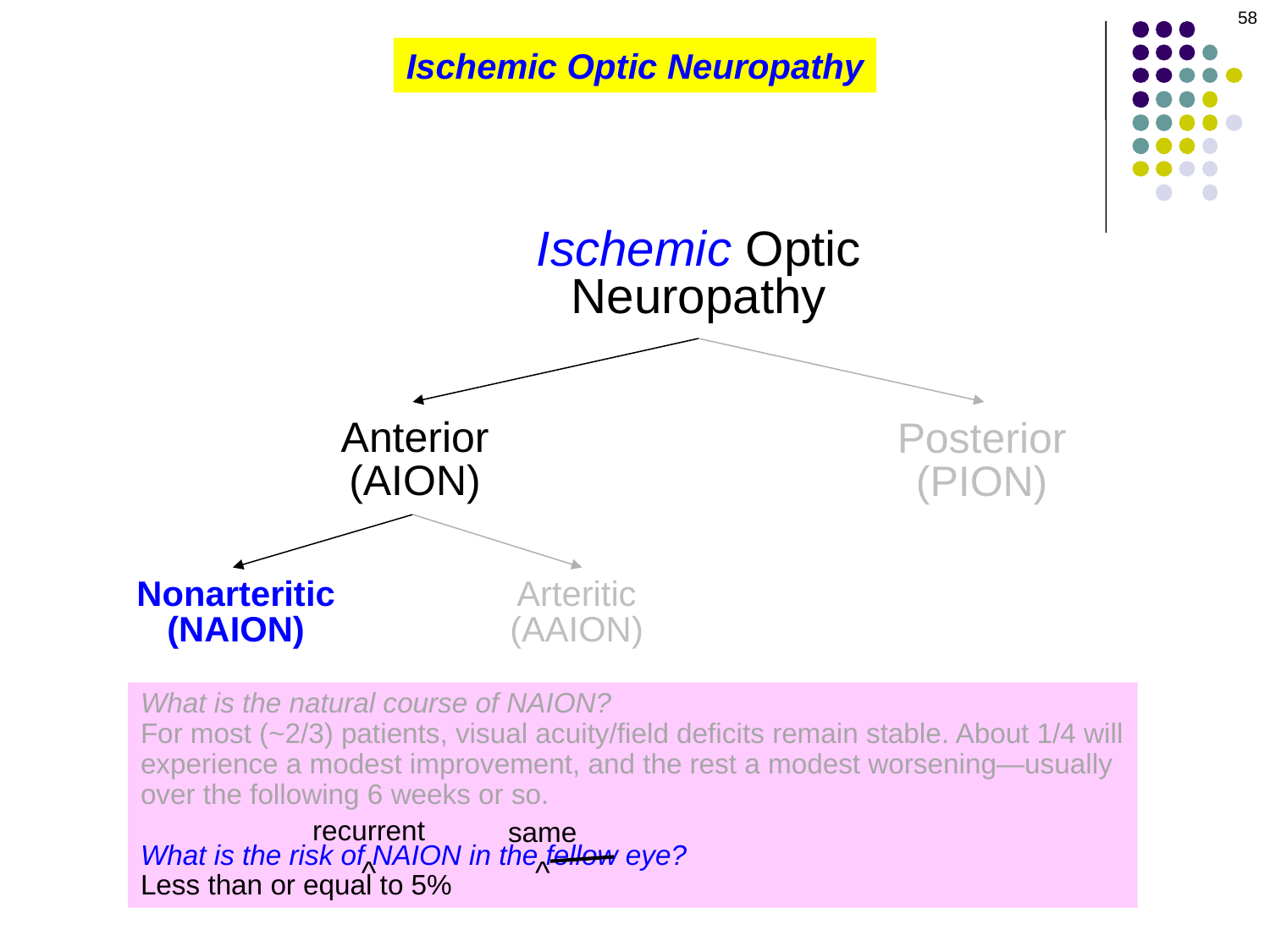

58
Ischemic Optic Neuropathy
Ischemic Optic
Neuropathy

Anterior
(AION)
Posterior
(PION)

Nonarteritic
(NAION)
Arteritic
(AAION)
What is the natural course of NAION?
For most (~2/3) patients, visual acuity/field deficits remain stable. About 1/4 will
experience a modest improvement, and the rest a modest worsening—usually
over the following 6 weeks or so.

What is the risk of NAION in the fellow eye?
Less than or equal to 5%
recurrent
same
^
^